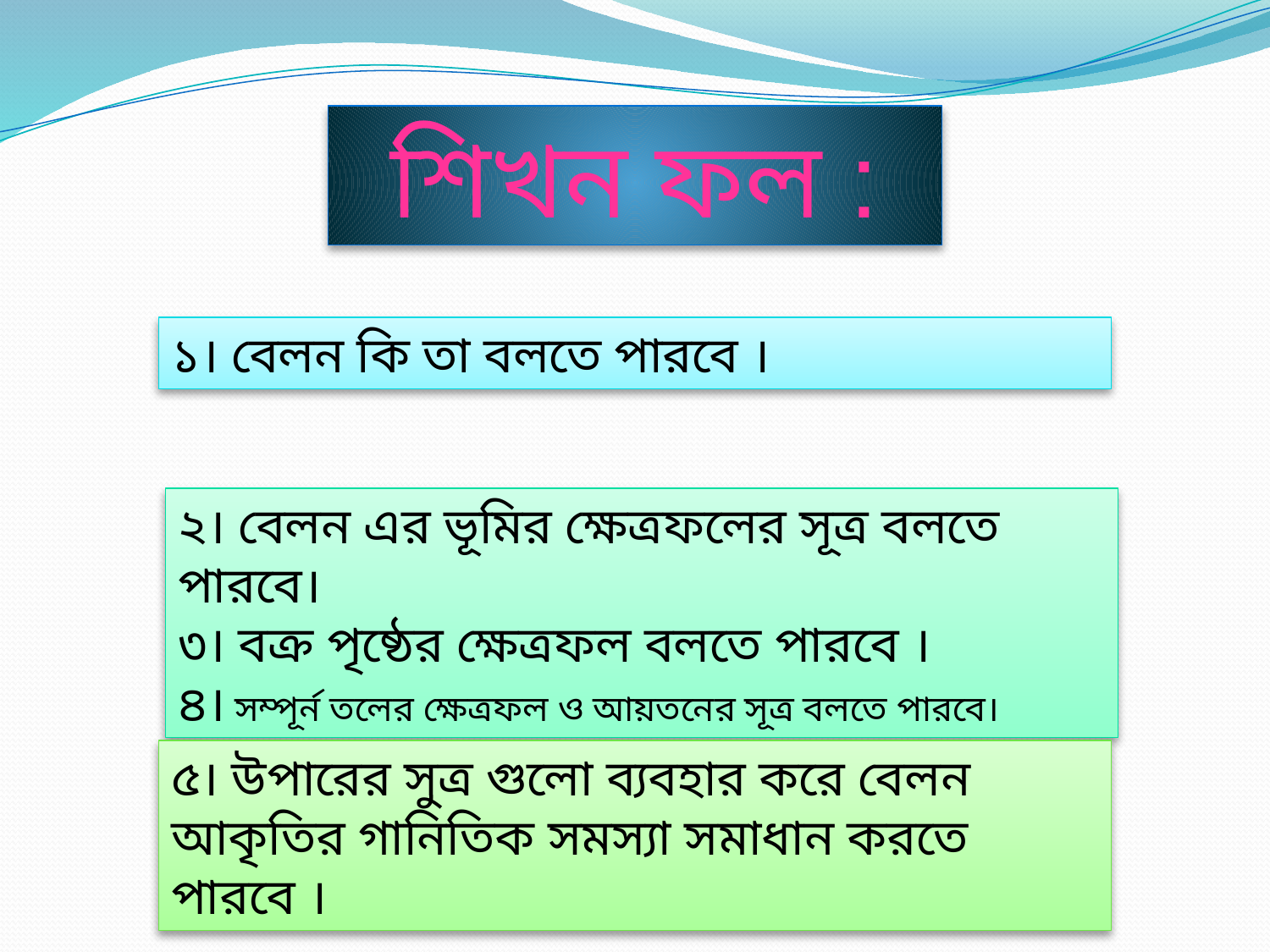

শিখন ফল :
১। বেলন কি তা বলতে পারবে ।
২। বেলন এর ভূমির ক্ষেত্রফলের সূত্র বলতে পারবে।
৩। বক্র পৃষ্ঠের ক্ষেত্রফল বলতে পারবে ।
৪। সম্পূর্ন তলের ক্ষেত্রফল ও আয়তনের সূত্র বলতে পারবে।
৫। উপারের সুত্র গুলো ব্যবহার করে বেলন আকৃতির গানিতিক সমস্যা সমাধান করতে পারবে ।